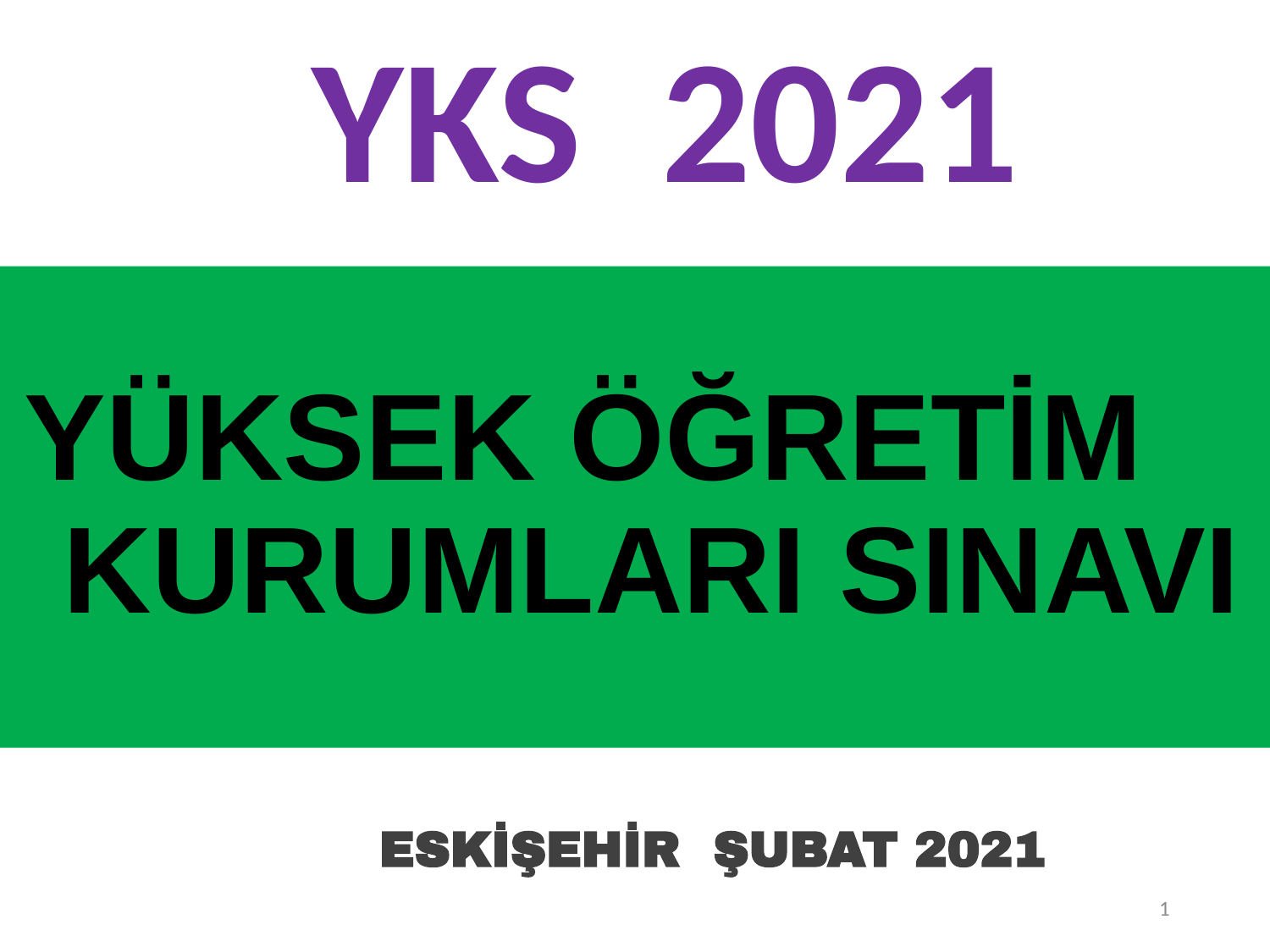

YKS  2021
# YÜKSEK ÖĞRETİM     KURUMLARI SINAVI

ESKİŞEHİR  ŞUBAT 2021
1